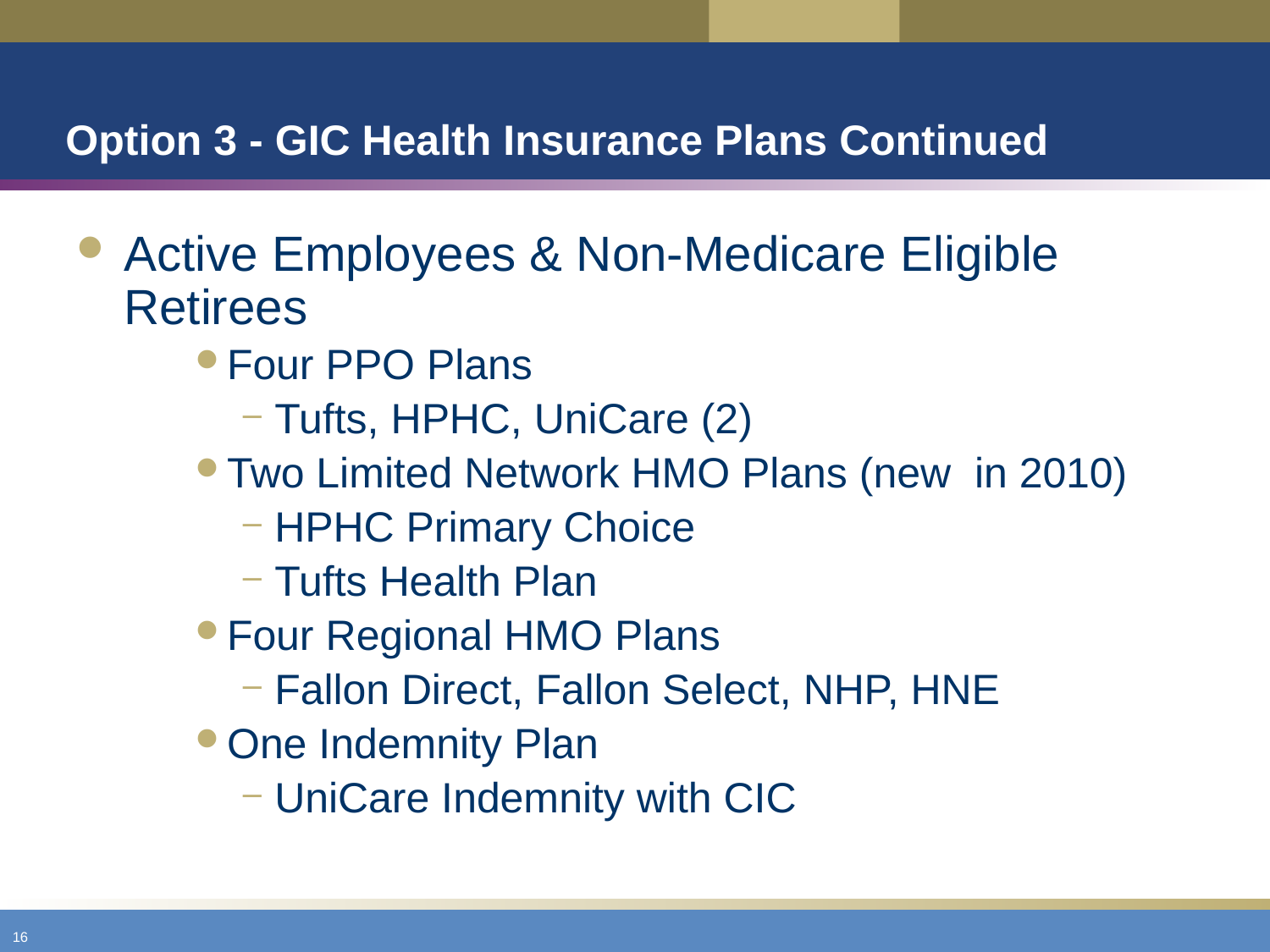

# Option 3 - GIC Health Insurance Plans Continued
Active Employees & Non-Medicare Eligible Retirees
Four PPO Plans
Tufts, HPHC, UniCare (2)
Two Limited Network HMO Plans (new  in 2010)
HPHC Primary Choice
Tufts Health Plan
Four Regional HMO Plans
Fallon Direct, Fallon Select, NHP, HNE
One Indemnity Plan
UniCare Indemnity with CIC